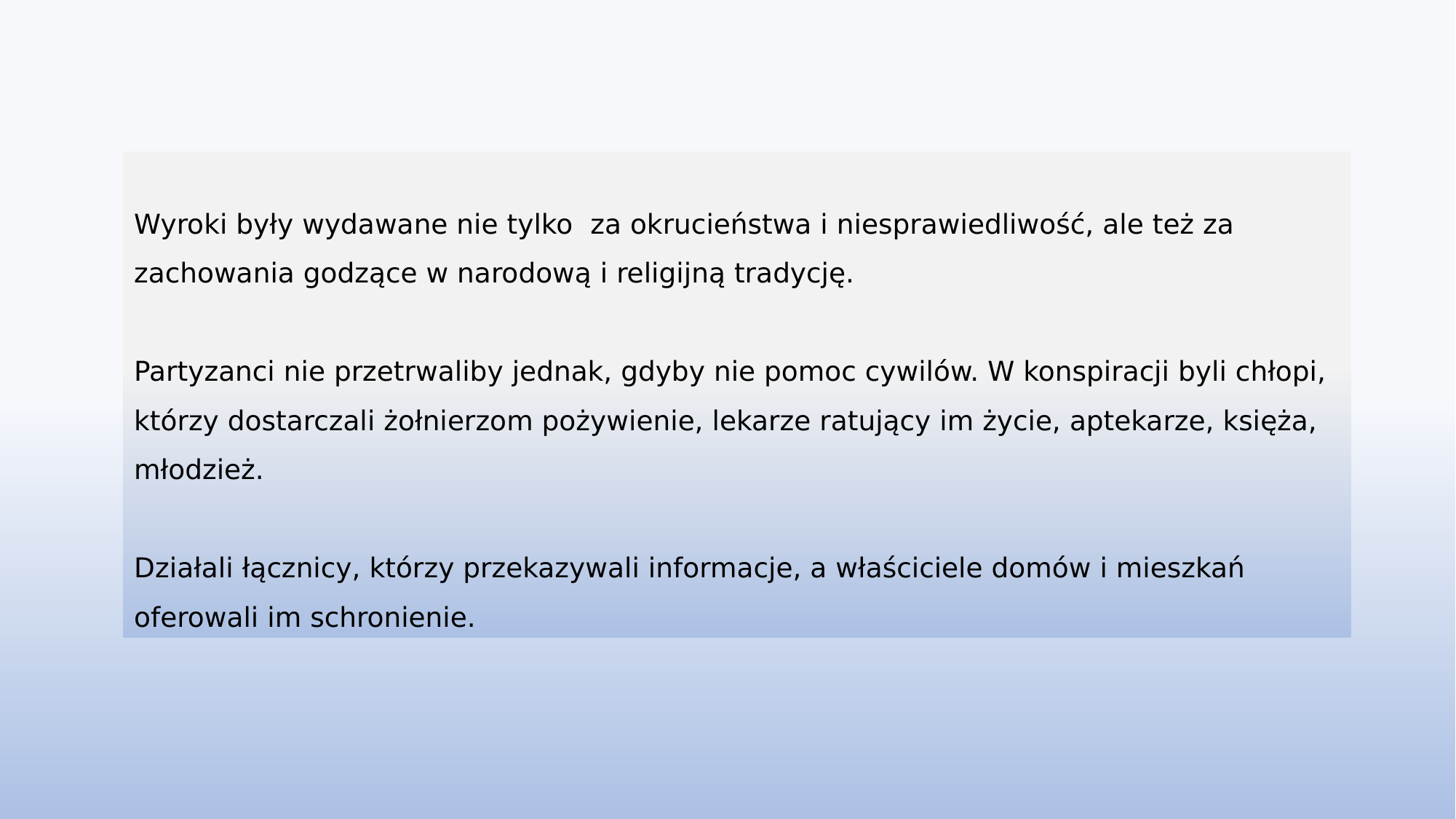

Wyroki były wydawane nie tylko  za okrucieństwa i niesprawiedliwość, ale też za zachowania godzące w narodową i religijną tradycję.
Partyzanci nie przetrwaliby jednak, gdyby nie pomoc cywilów. W konspiracji byli chłopi, którzy dostarczali żołnierzom pożywienie, lekarze ratujący im życie, aptekarze, księża, młodzież.

Działali łącznicy, którzy przekazywali informacje, a właściciele domów i mieszkań oferowali im schronienie.